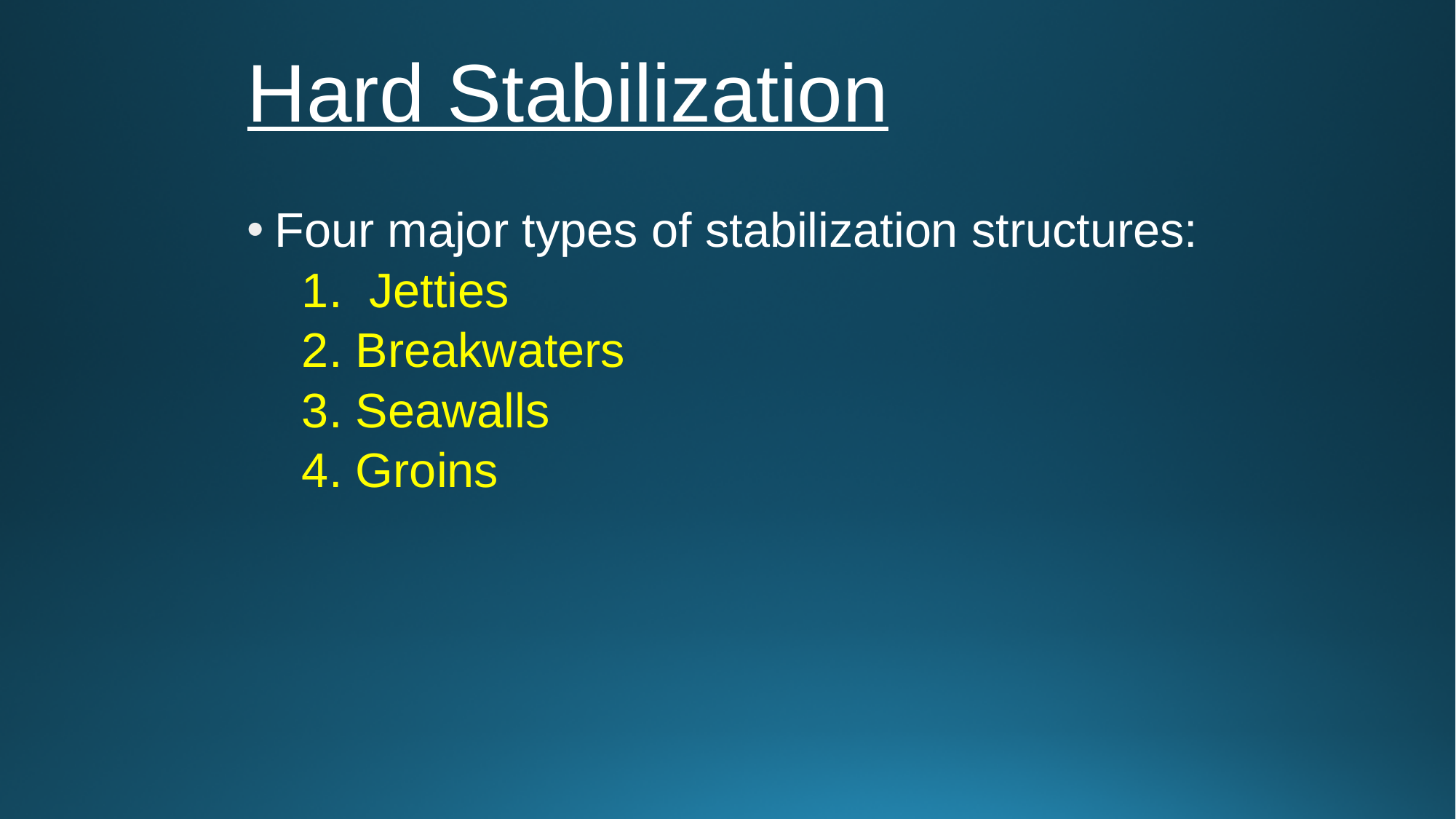

Hard Stabilization
Four major types of stabilization structures:
  Jetties
 Breakwaters
 Seawalls
 Groins